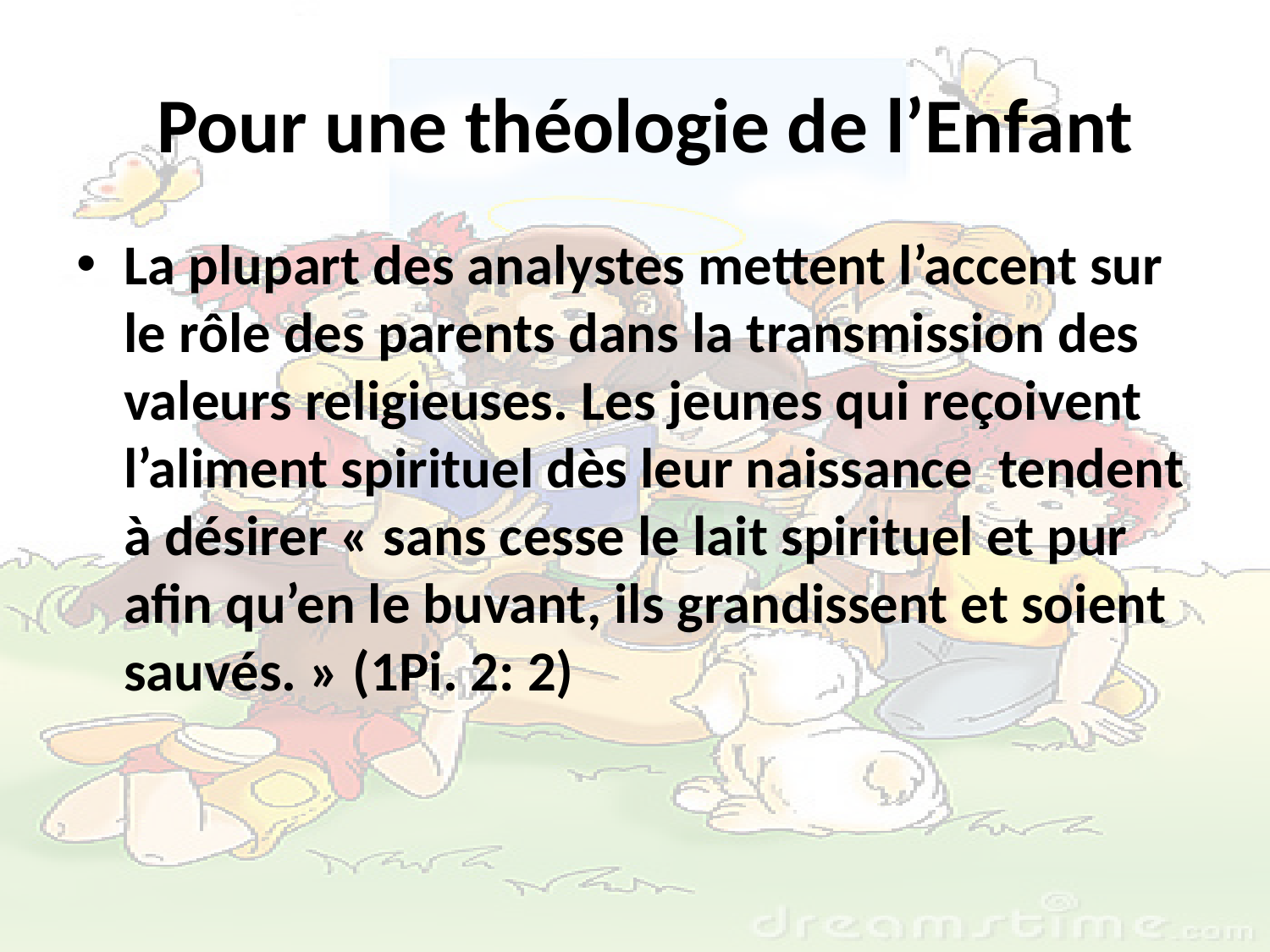

# Pour une théologie de l’Enfant

La plupart des analystes mettent l’accent sur le rôle des parents dans la transmission des valeurs religieuses. Les jeunes qui reçoivent l’aliment spirituel dès leur naissance  tendent à désirer « sans cesse le lait spirituel et pur afin qu’en le buvant, ils grandissent et soient sauvés. » (1Pi. 2: 2)